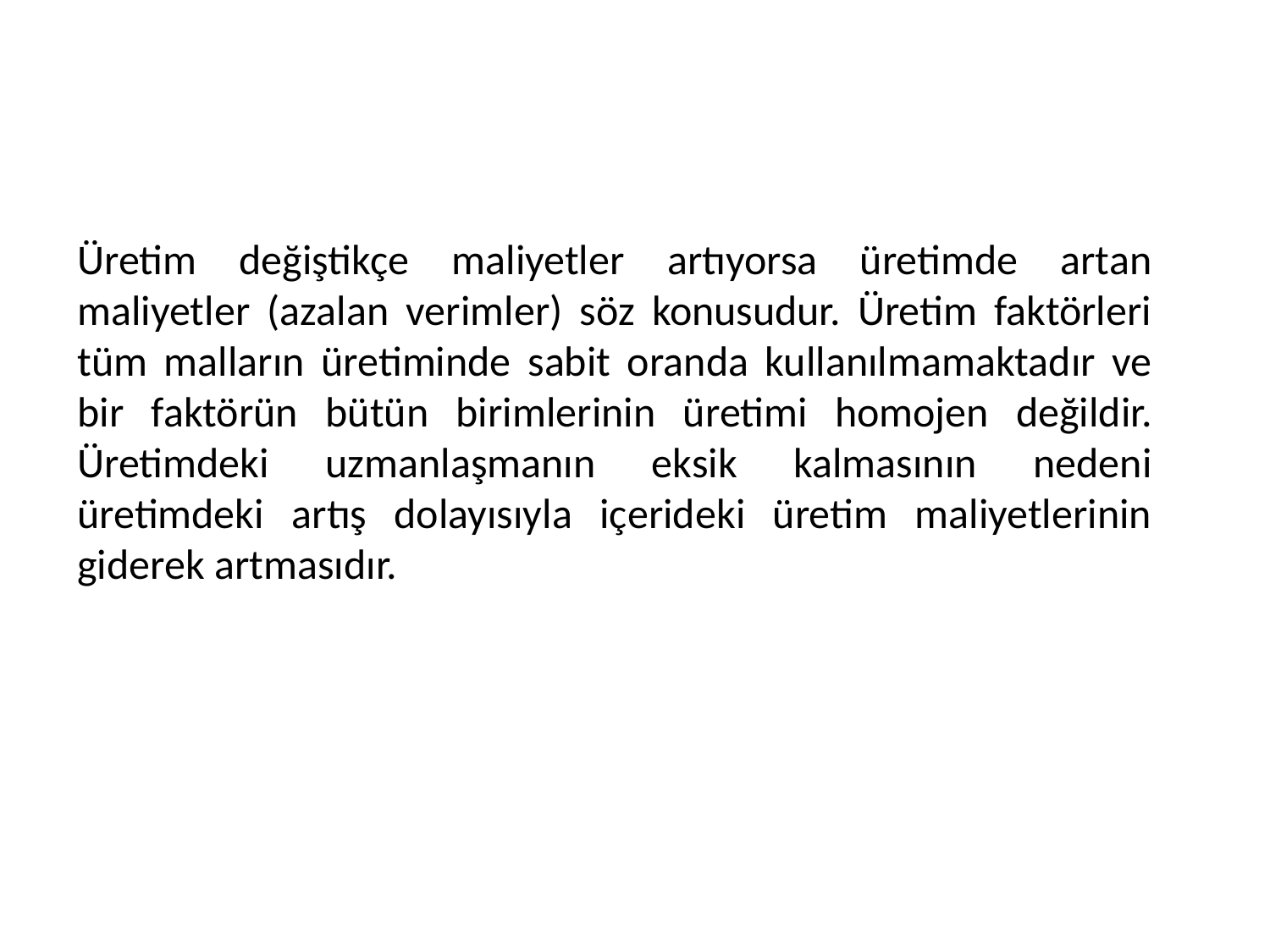

Üretim değiştikçe maliyetler artıyorsa üretimde artan maliyetler (azalan verimler) söz konusudur. Üretim faktörleri tüm malların üretiminde sabit oranda kullanılmamaktadır ve bir faktörün bütün birimlerinin üretimi homojen değildir. Üretimdeki uzmanlaşmanın eksik kalmasının nedeni üretimdeki artış dolayısıyla içerideki üretim maliyetlerinin giderek artmasıdır.